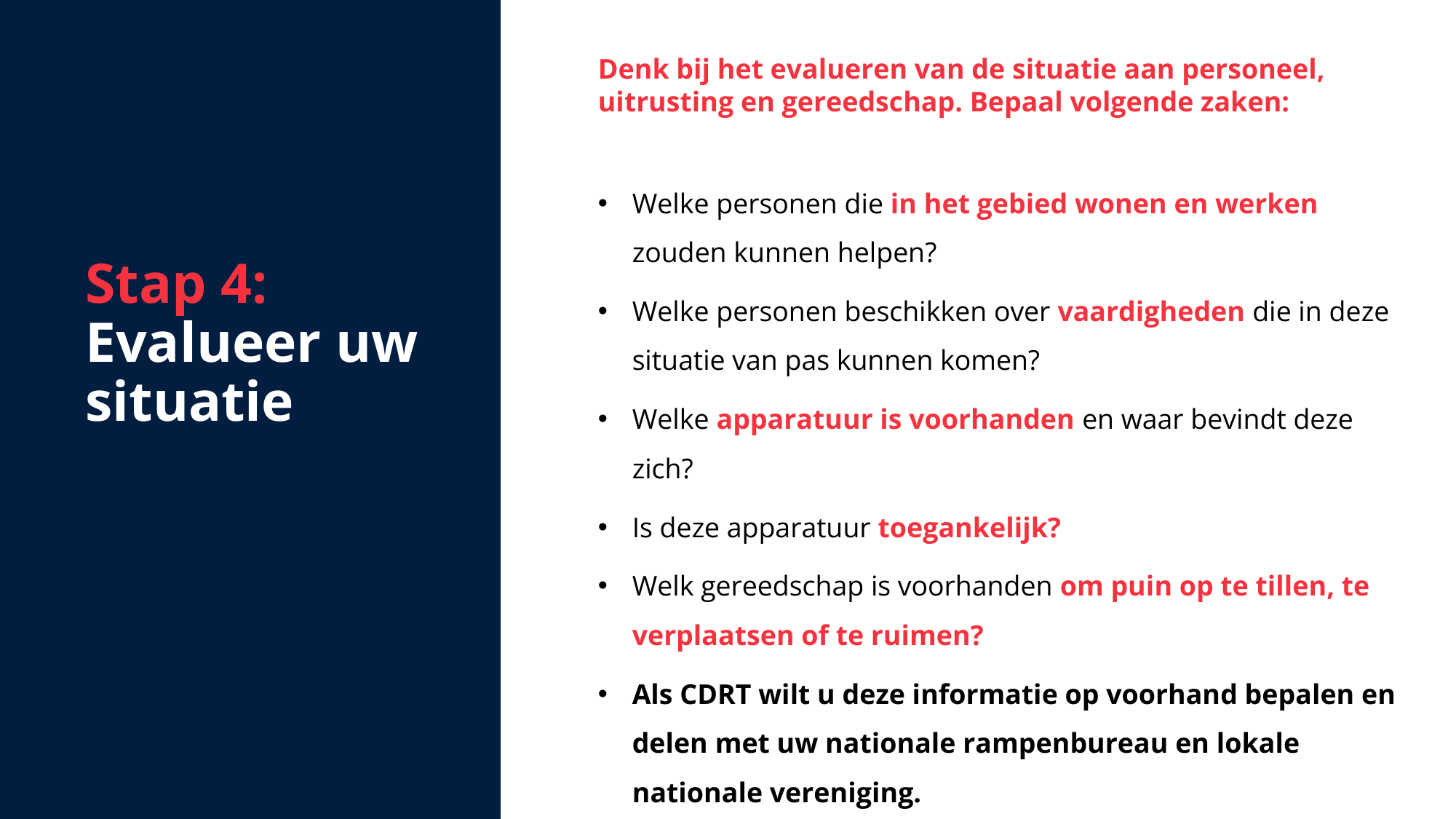

Denk bij het evalueren van de situatie aan personeel, uitrusting en gereedschap. Bepaal volgende zaken:

Welke personen die in het gebied wonen en werken zouden kunnen helpen?
Welke personen beschikken over vaardigheden die in deze situatie van pas kunnen komen?
Welke apparatuur is voorhanden en waar bevindt deze zich?
Is deze apparatuur toegankelijk?
Welk gereedschap is voorhanden om puin op te tillen, te verplaatsen of te ruimen?
Als CDRT wilt u deze informatie op voorhand bepalen en delen met uw nationale rampenbureau en lokale nationale vereniging.

Stap 4: Evalueer uw situatie